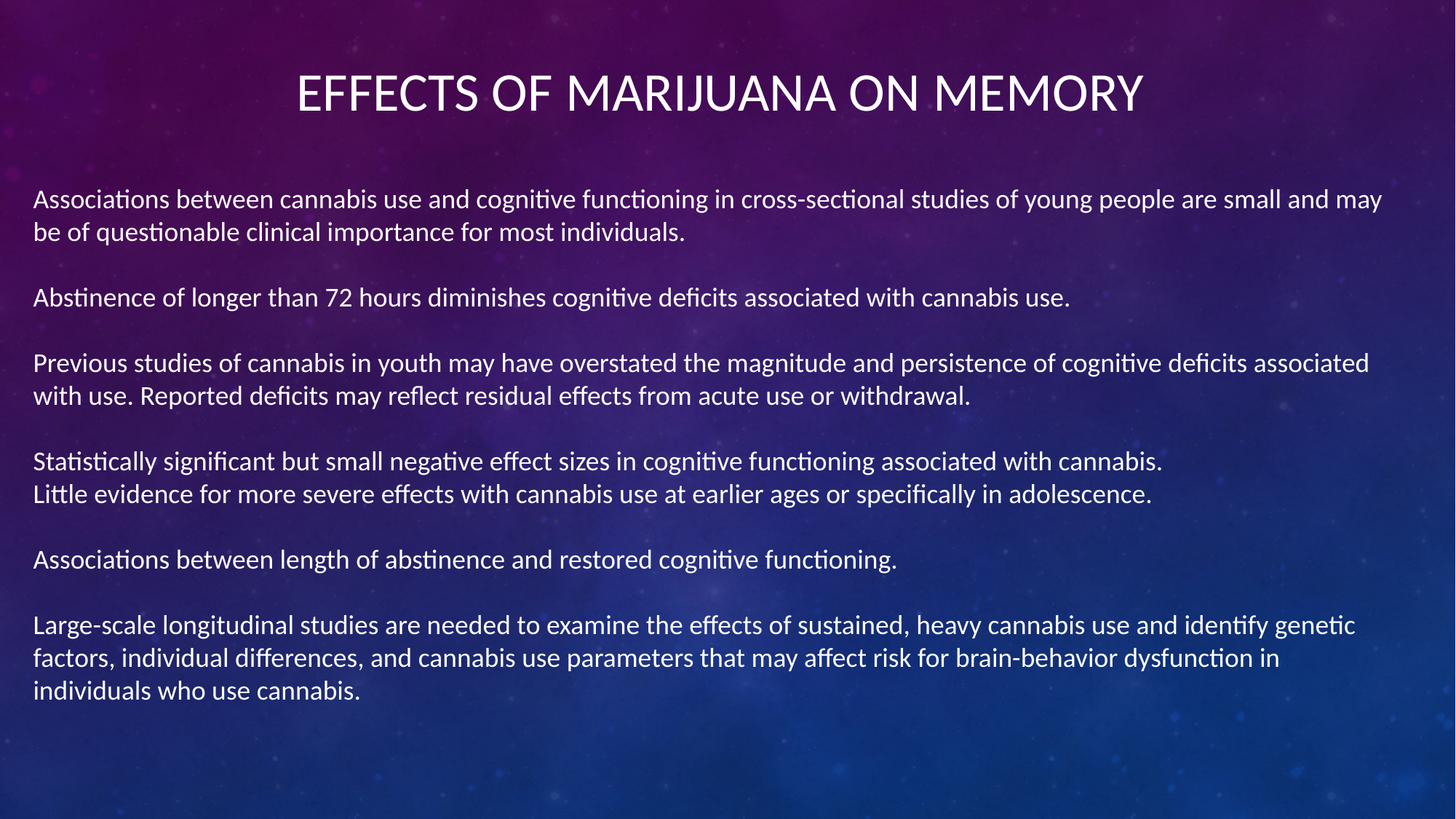

# Effects of marijuana on Memory
Associations between cannabis use and cognitive functioning in cross-sectional studies of young people are small and may be of questionable clinical importance for most individuals.

Abstinence of longer than 72 hours diminishes cognitive deficits associated with cannabis use.

Previous studies of cannabis in youth may have overstated the magnitude and persistence of cognitive deficits associated with use. Reported deficits may reflect residual effects from acute use or withdrawal.

Statistically significant but small negative effect sizes in cognitive functioning associated with cannabis.
Little evidence for more severe effects with cannabis use at earlier ages or specifically in adolescence.

Associations between length of abstinence and restored cognitive functioning.

Large-scale longitudinal studies are needed to examine the effects of sustained, heavy cannabis use and identify genetic factors, individual differences, and cannabis use parameters that may affect risk for brain-behavior dysfunction in individuals who use cannabis.